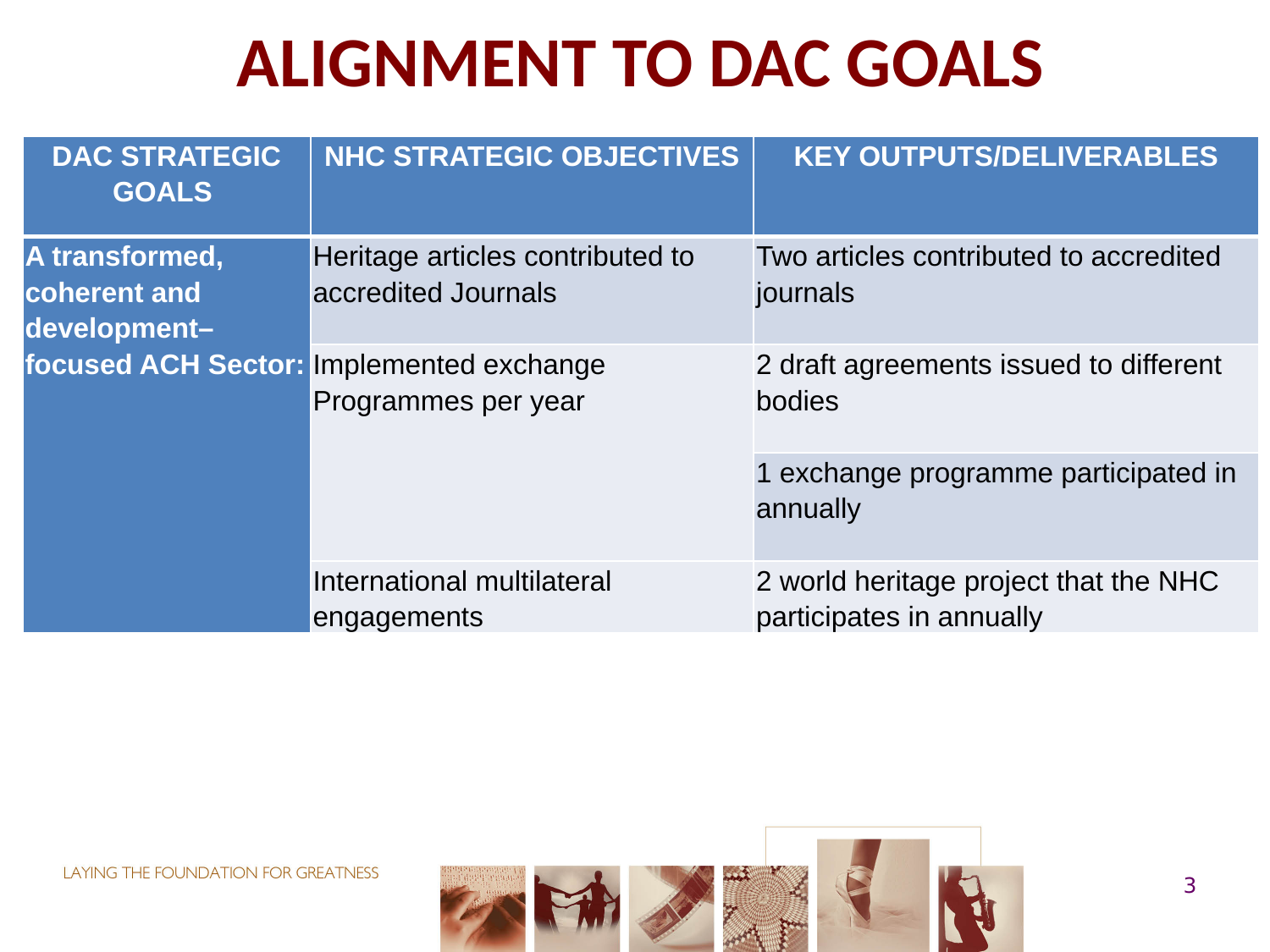

ALIGNMENT TO DAC GOALS
#
| DAC STRATEGIC GOALS | NHC strategic objectives | Key outputs/deliverables |
| --- | --- | --- |
| A transformed, coherent and development–focused ACH Sector: | Heritage articles contributed to accredited Journals | Two articles contributed to accredited journals |
|  | Implemented exchange Programmes per year | 2 draft agreements issued to different bodies |
|  |  | 1 exchange programme participated in annually |
|  | International multilateral engagements | 2 world heritage project that the NHC participates in annually |
3